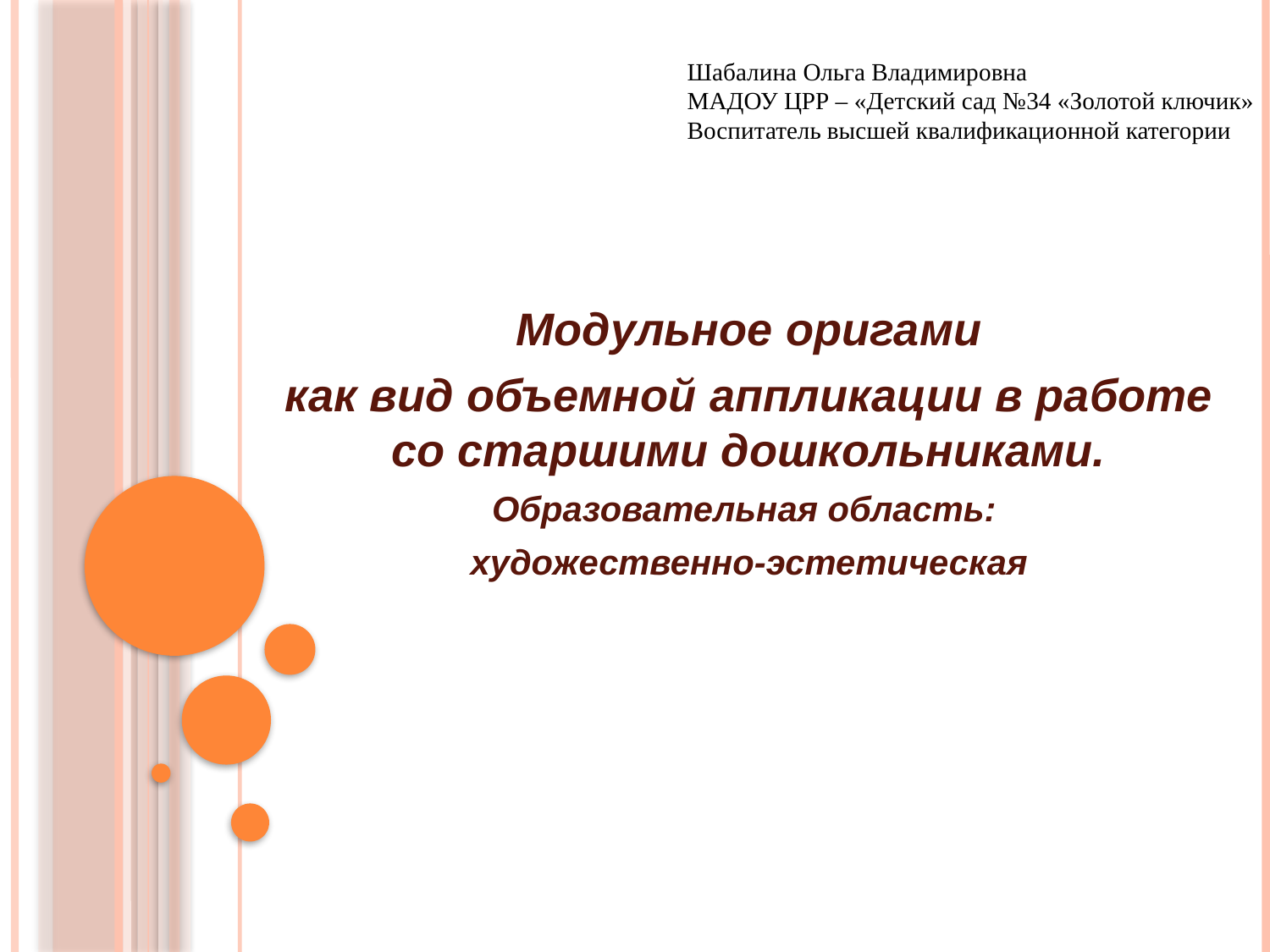

Шабалина Ольга Владимировна
МАДОУ ЦРР – «Детский сад №34 «Золотой ключик»
Воспитатель высшей квалификационной категории

Модульное оригами
как вид объемной аппликации в работе со старшими дошкольниками.
Образовательная область:
художественно-эстетическая